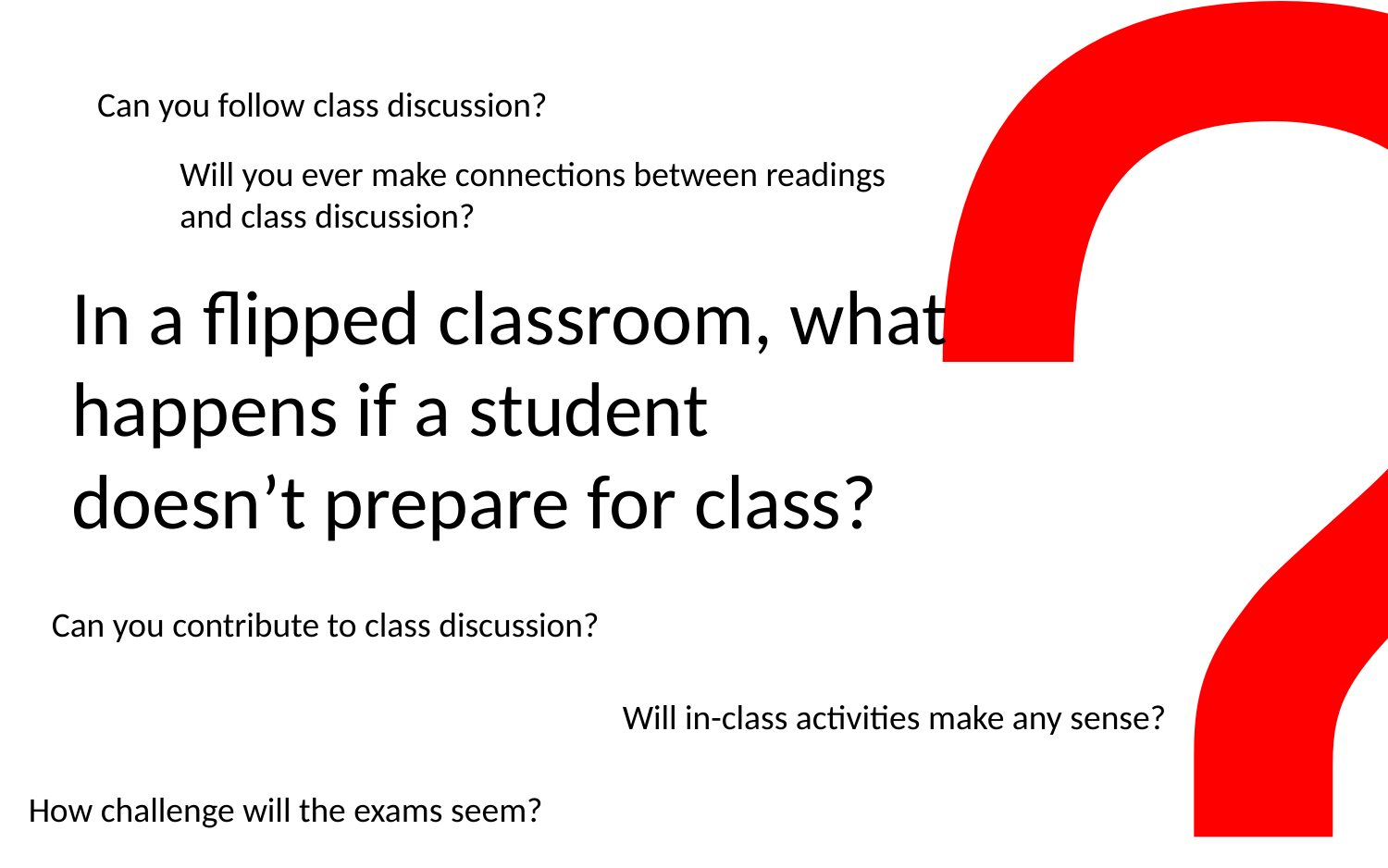

?
Can you follow class discussion?
Will you ever make connections between readings
and class discussion?
In a flipped classroom, what happens if a student doesn’t prepare for class?
Can you contribute to class discussion?
Will in-class activities make any sense?
How challenge will the exams seem?